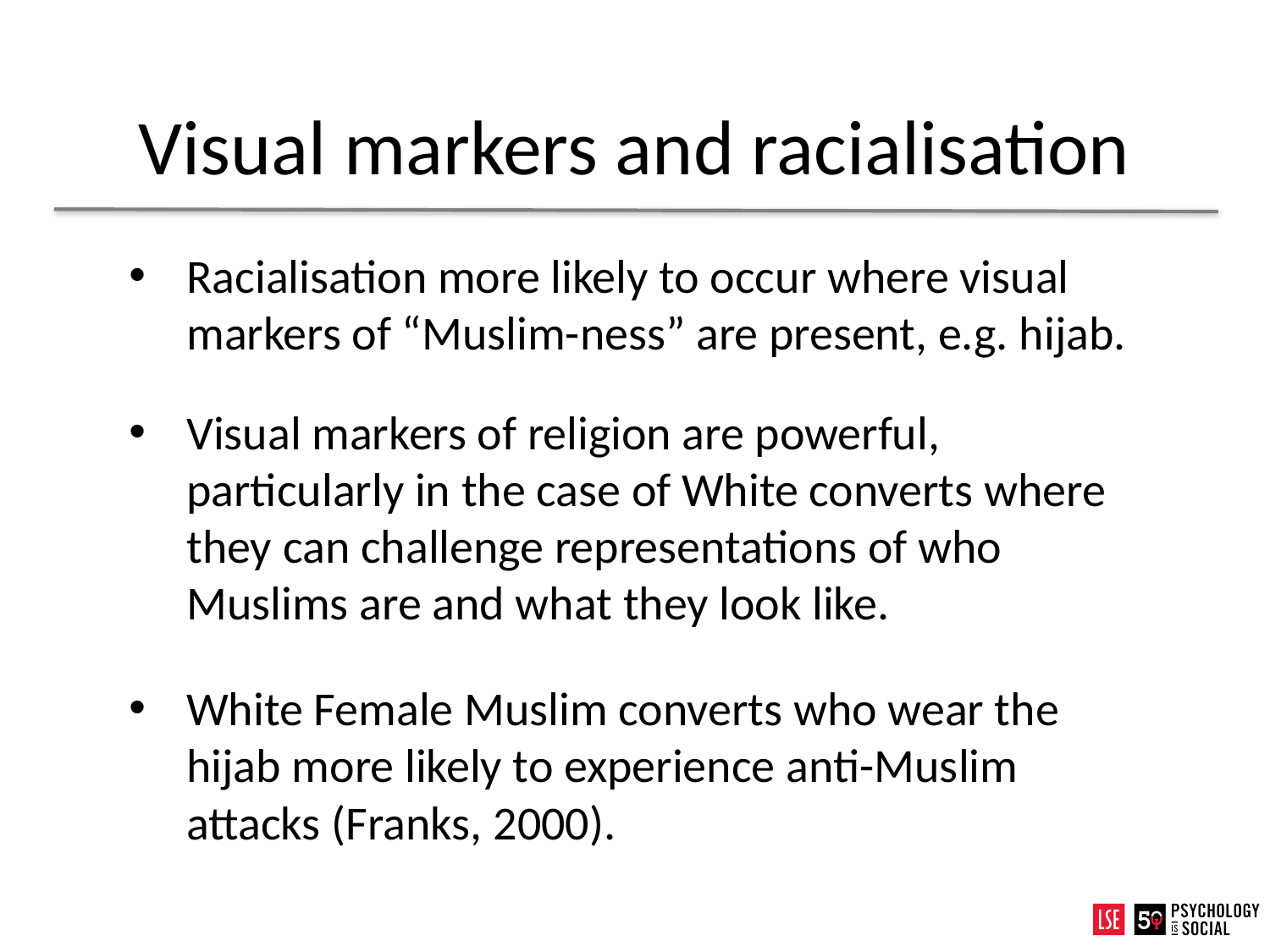

Visual markers and racialisation
Racialisation more likely to occur where visual markers of “Muslim-ness” are present, e.g. hijab.

Visual markers of religion are powerful, particularly in the case of White converts where they can challenge representations of who Muslims are and what they look like.

White Female Muslim converts who wear the hijab more likely to experience anti-Muslim attacks (Franks, 2000).